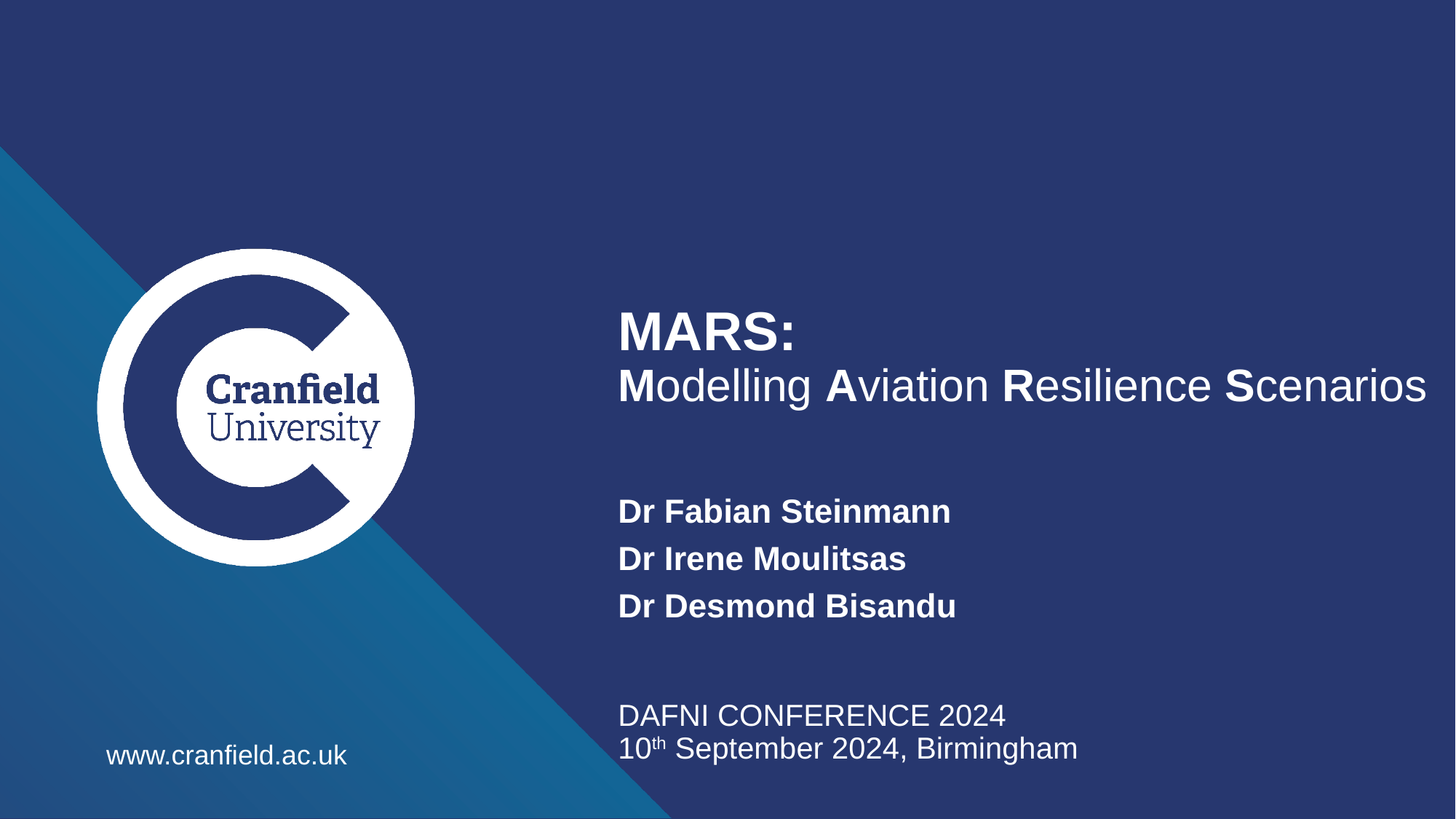

# MARS: Modelling Aviation Resilience Scenarios
Dr Fabian Steinmann
Dr Irene Moulitsas
Dr Desmond Bisandu
DAFNI CONFERENCE 2024
10th September 2024, Birmingham